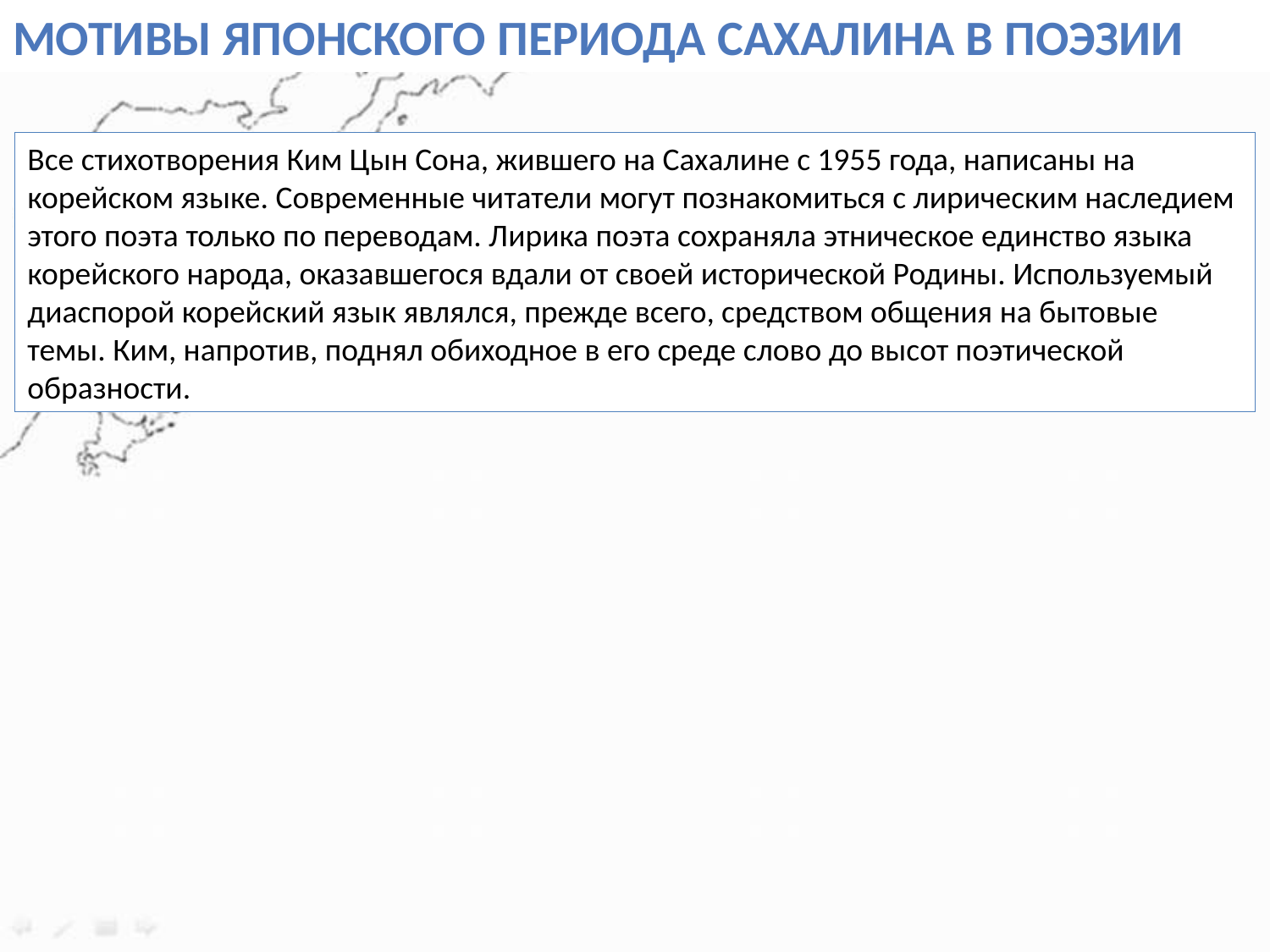

Мотивы японского периода Сахалина в поэзии
Все стихотворения Ким Цын Сона, жившего на Сахалине с 1955 года, написаны на корейском языке. Современные читатели могут познакомиться с лирическим наследием этого поэта только по переводам. Лирика поэта сохраняла этническое единство языка корейского народа, оказавшегося вдали от своей исторической Родины. Используемый диаспорой корейский язык являлся, прежде всего, средством общения на бытовые темы. Ким, напротив, поднял обиходное в его среде слово до высот поэтической образности.